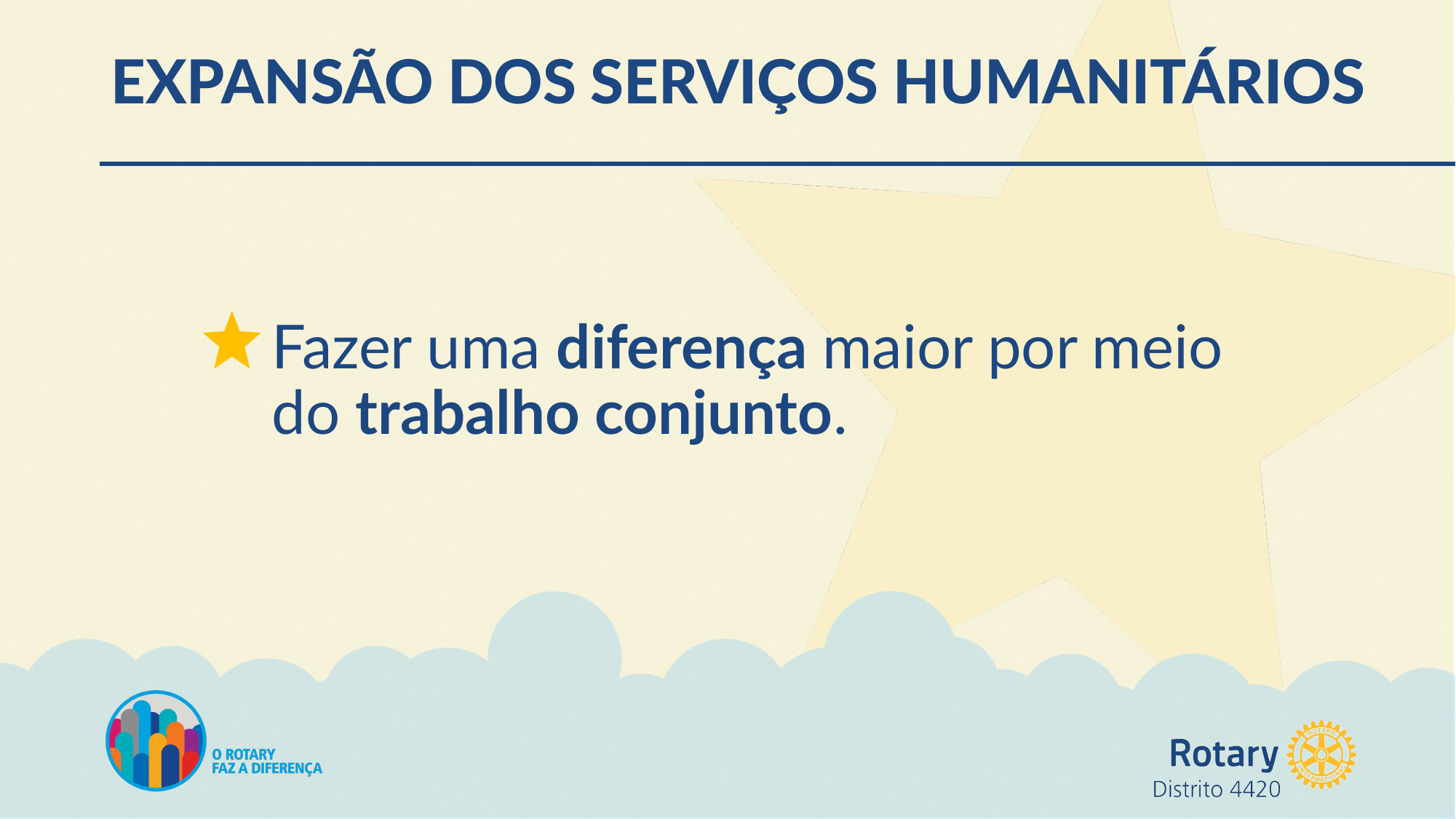

# EXPANSÃO DOS SERVIÇOS HUMANITÁRIOS

Fazer uma diferença maior por meio do trabalho conjunto.